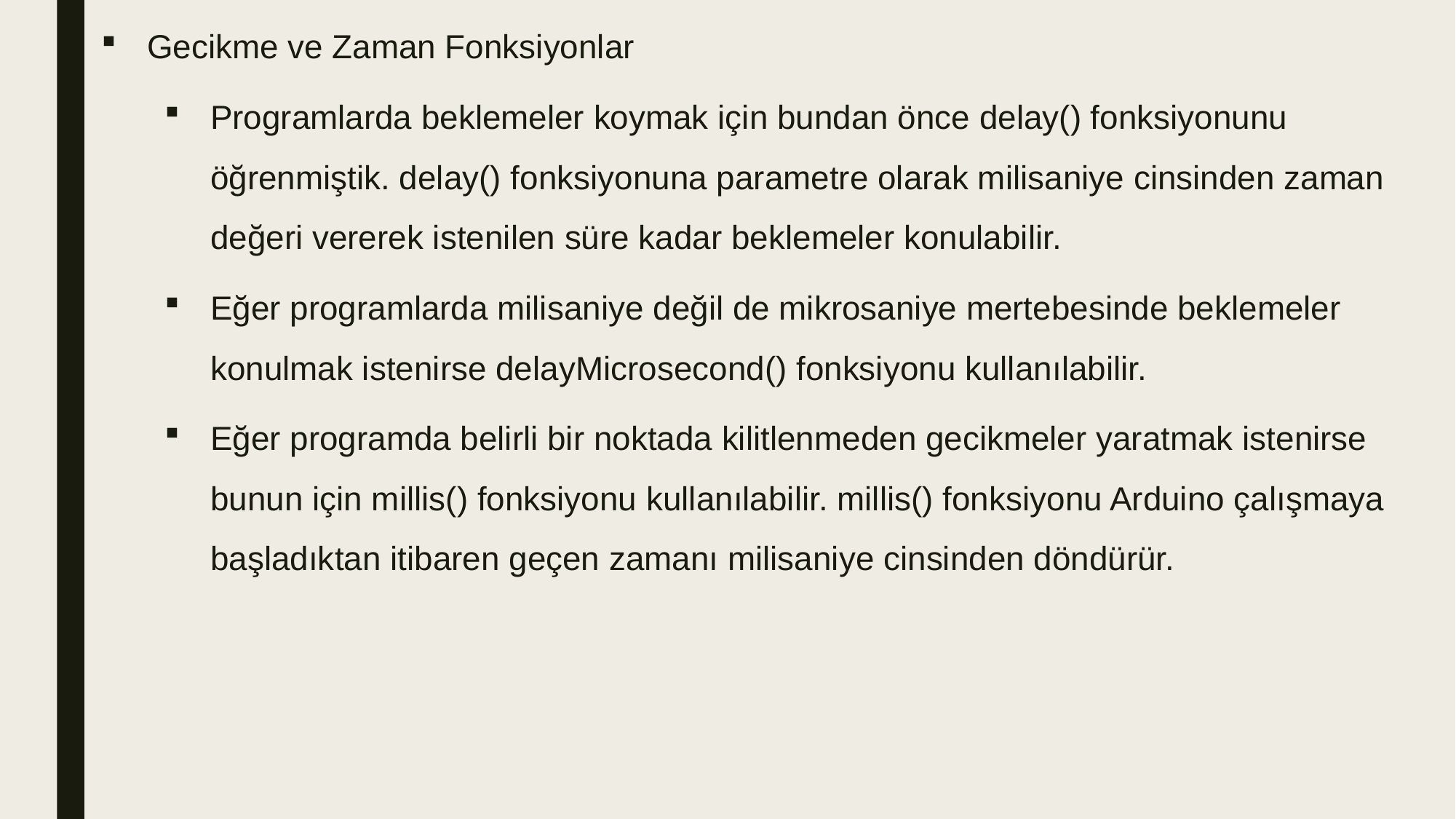

Gecikme ve Zaman Fonksiyonlar
Programlarda beklemeler koymak için bundan önce delay() fonksiyonunu öğrenmiştik. delay() fonksiyonuna parametre olarak milisaniye cinsinden zaman değeri vererek istenilen süre kadar beklemeler konulabilir.
Eğer programlarda milisaniye değil de mikrosaniye mertebesinde beklemeler konulmak istenirse delayMicrosecond() fonksiyonu kullanılabilir.
Eğer programda belirli bir noktada kilitlenmeden gecikmeler yaratmak istenirse bunun için millis() fonksiyonu kullanılabilir. millis() fonksiyonu Arduino çalışmaya başladıktan itibaren geçen zamanı milisaniye cinsinden döndürür.